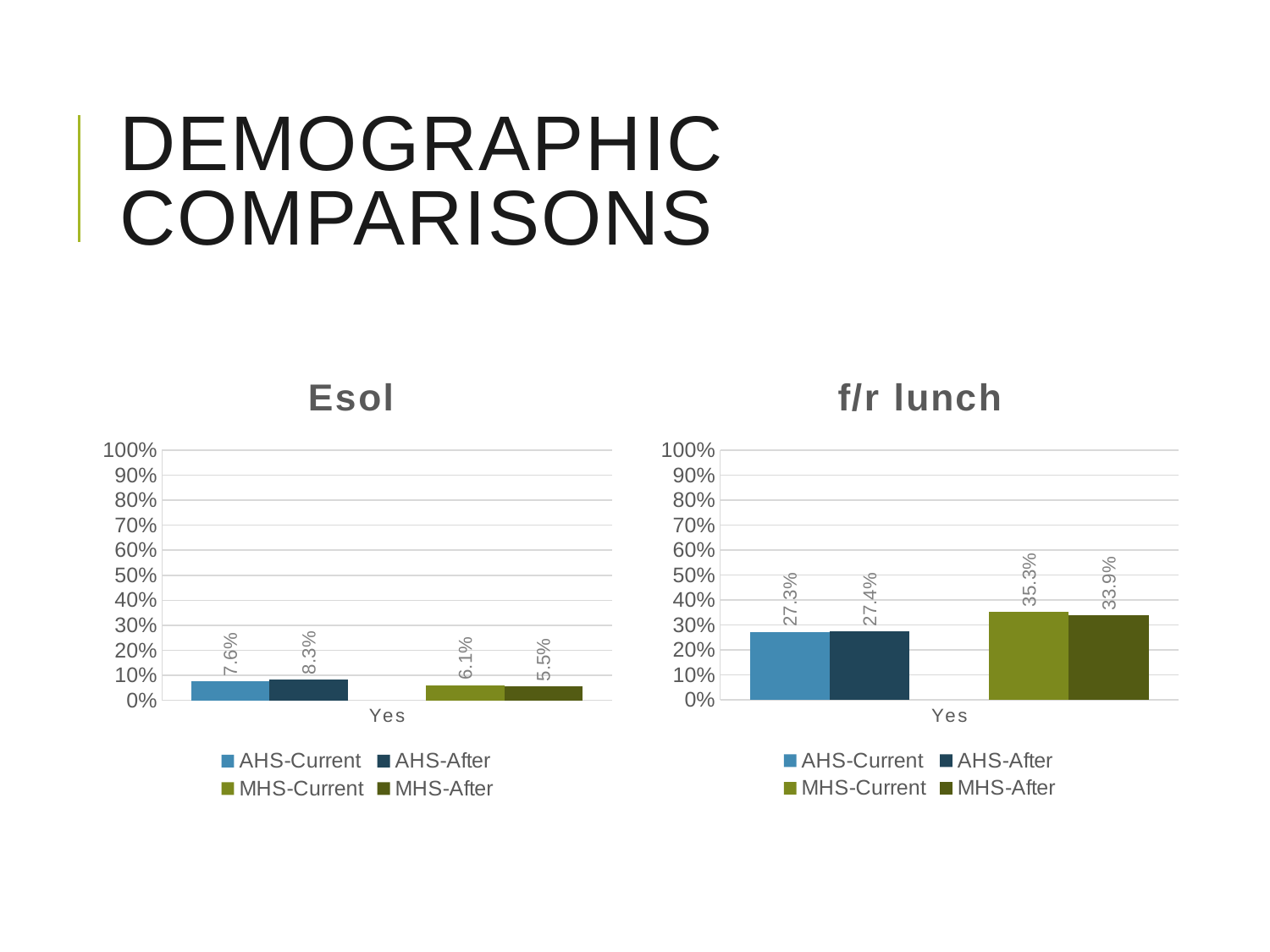

# Demographic comparisons

### Chart: Esol

| Category | AHS-Current | AHS-After | Column1 | MHS-Current | MHS-After |
|---|---|---|---|---|---|
| Yes | 0.076017130620985 | 0.08282950423216444 | None | 0.061243144424131625 | 0.05504587155963303 |

### Chart: f/r lunch

| Category | AHS-Current | AHS-After | Column1 | MHS-Current | MHS-After |
|---|---|---|---|---|---|
| Yes | 0.2727272727272727 | 0.27355072463768115 | None | 0.35315645013723695 | 0.33868501529051986 |